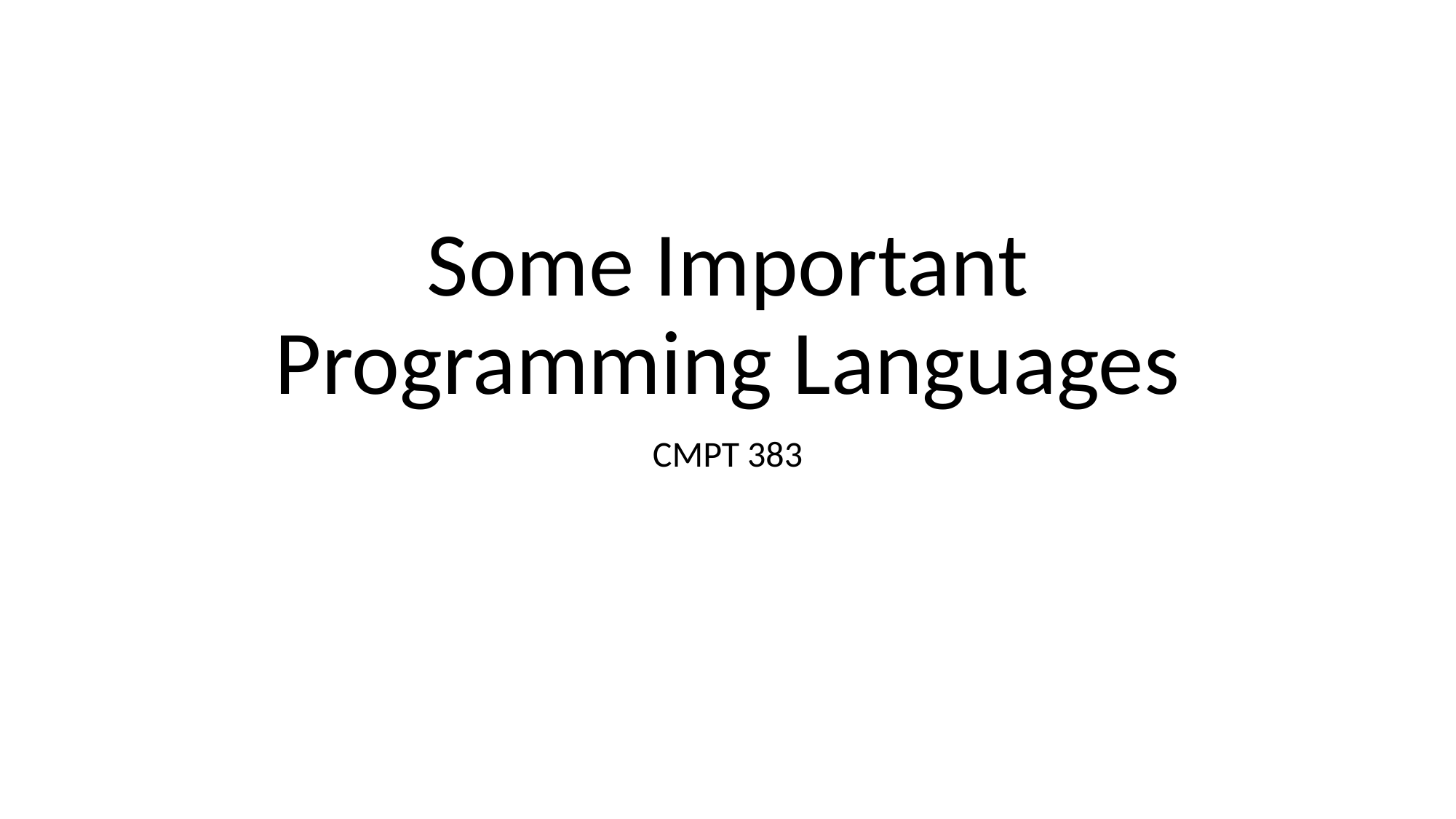

# Some Important Programming Languages
CMPT 383